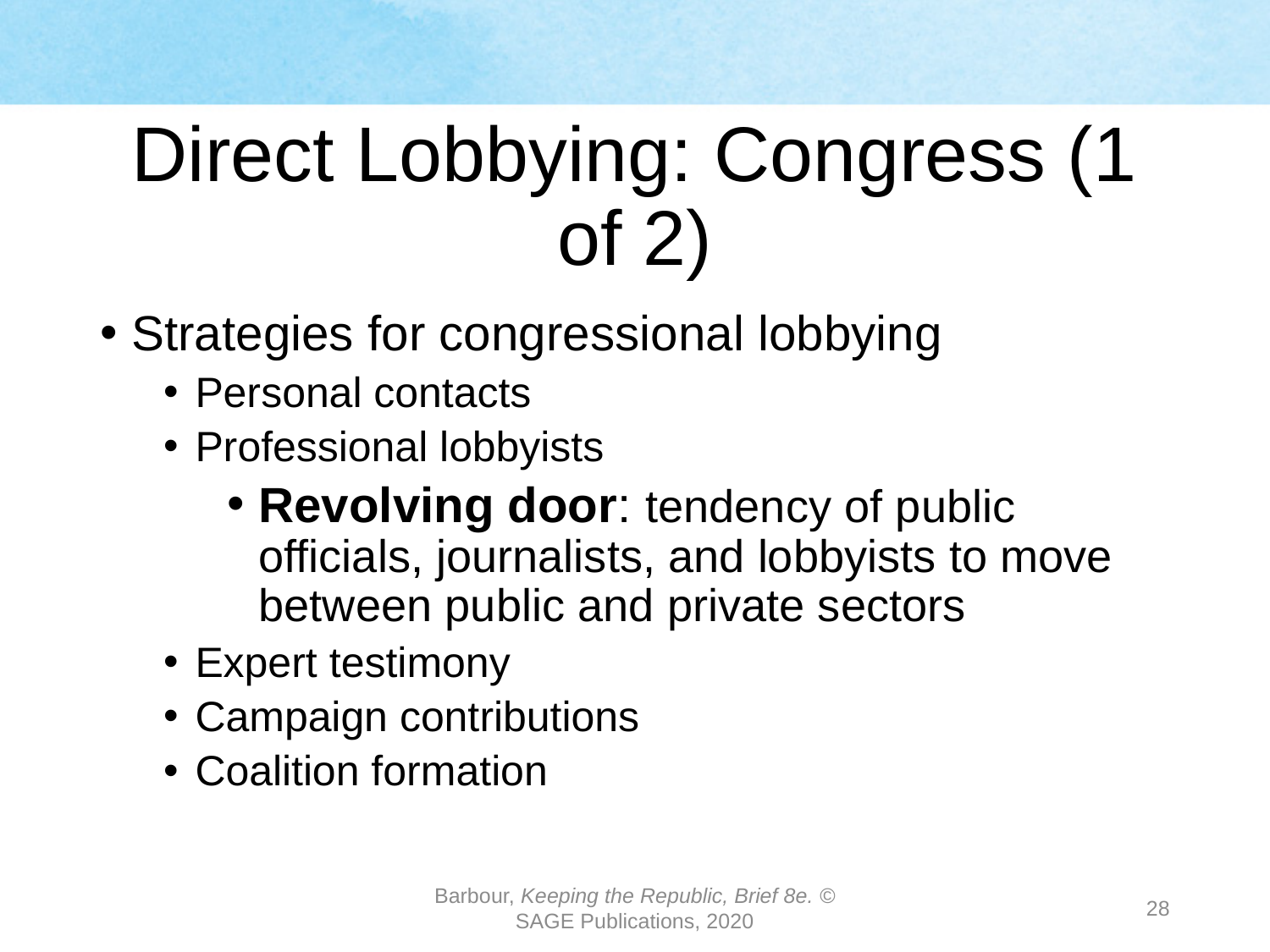

# Direct Lobbying: Congress (1 of 2)
Strategies for congressional lobbying
Personal contacts
Professional lobbyists
Revolving door: tendency of public officials, journalists, and lobbyists to move between public and private sectors
Expert testimony
Campaign contributions
Coalition formation

Barbour, Keeping the Republic, Brief 8e. © SAGE Publications, 2020
28